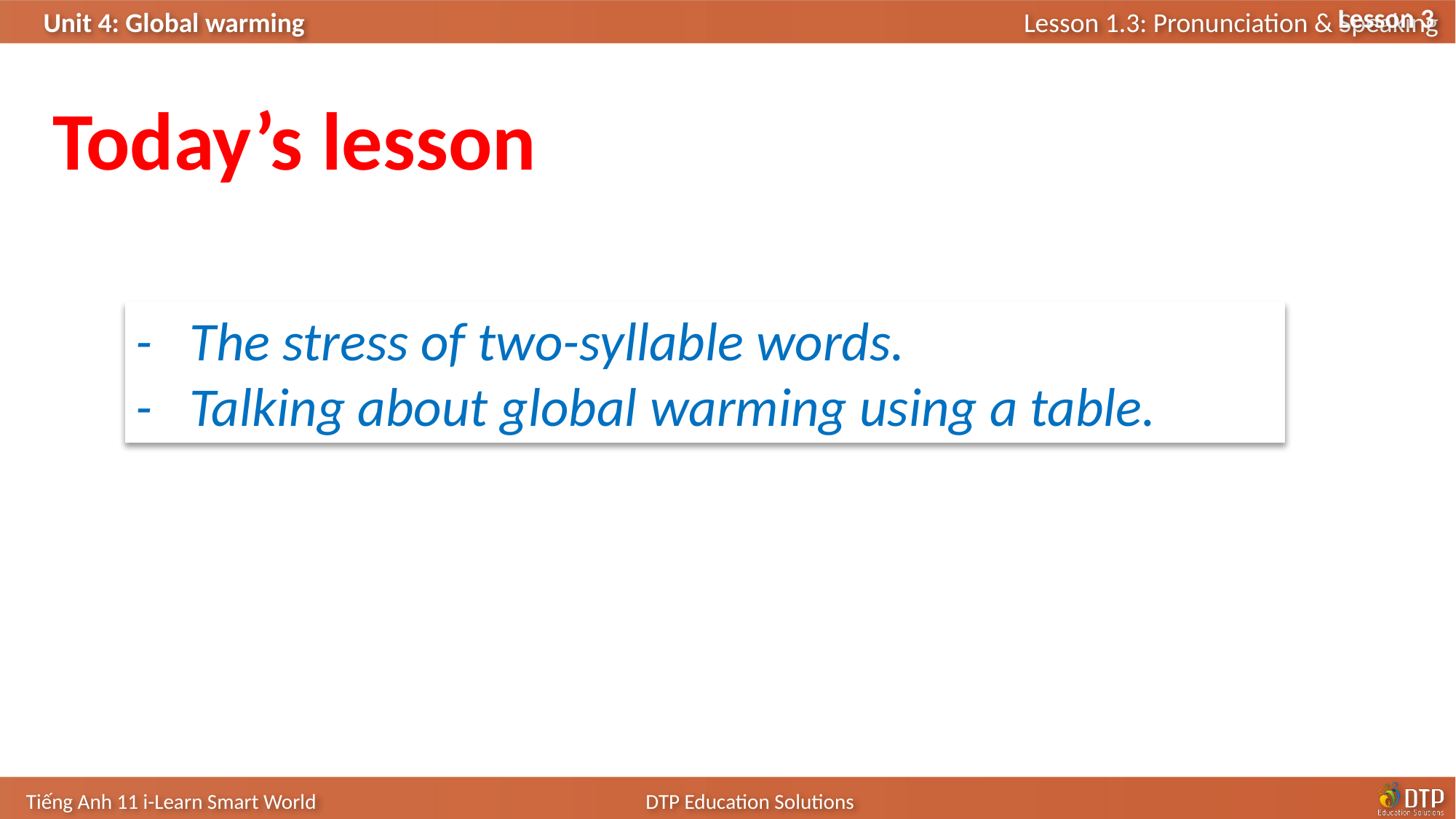

Lesson 3
Today’s lesson
-   The stress of two-syllable words.
-   Talking about global warming using a table.